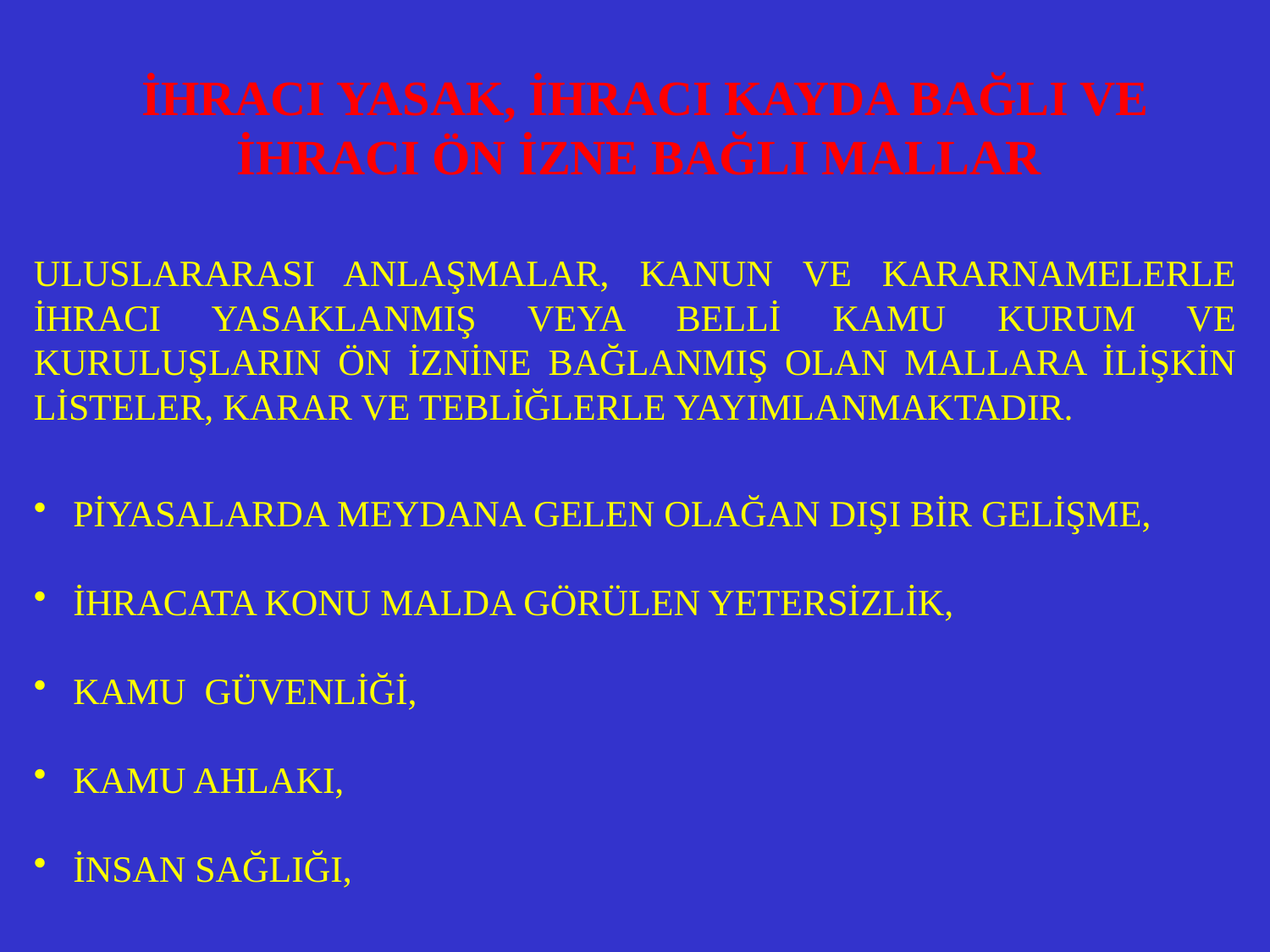

İHRACI YASAK, İHRACI KAYDA BAĞLI VE İHRACI ÖN İZNE BAĞLI MALLAR
ULUSLARARASI ANLAŞMALAR, KANUN VE KARARNAMELERLE İHRACI YASAKLANMIŞ VEYA BELLİ KAMU KURUM VE KURULUŞLARIN ÖN İZNİNE BAĞLANMIŞ OLAN MALLARA İLİŞKİN LİSTELER, KARAR VE TEBLİĞLERLE YAYIMLANMAKTADIR.

 PİYASALARDA MEYDANA GELEN OLAĞAN DIŞI BİR GELİŞME,

 İHRACATA KONU MALDA GÖRÜLEN YETERSİZLİK,

 KAMU  GÜVENLİĞİ,

 KAMU AHLAKI,

 İNSAN SAĞLIĞI,